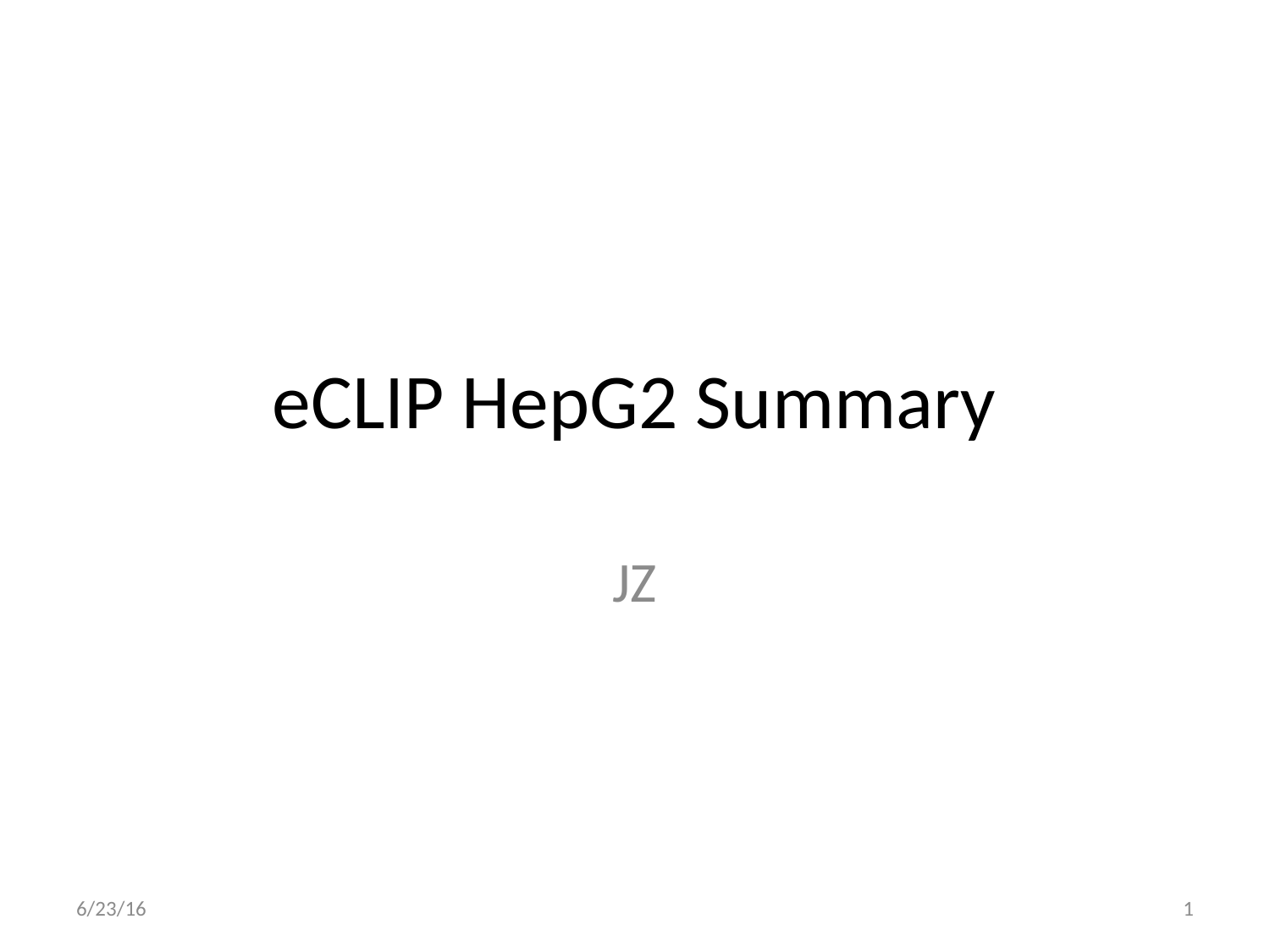

# eCLIP HepG2 Summary
JZ
6/23/16
1